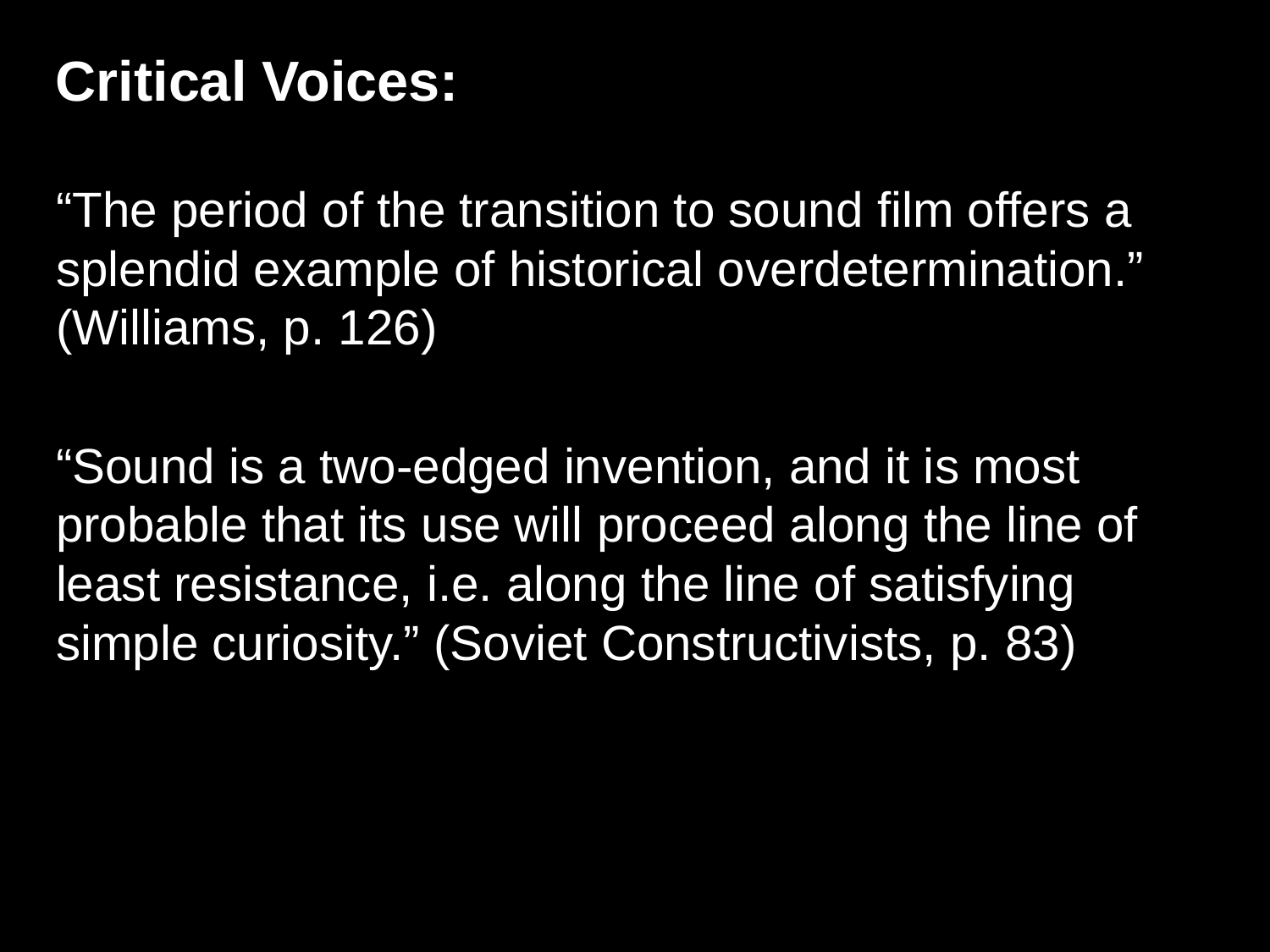

Critical Voices:
“The period of the transition to sound film offers a splendid example of historical overdetermination.” (Williams, p. 126)

“Sound is a two-edged invention, and it is most probable that its use will proceed along the line of least resistance, i.e. along the line of satisfying simple curiosity.” (Soviet Constructivists, p. 83)